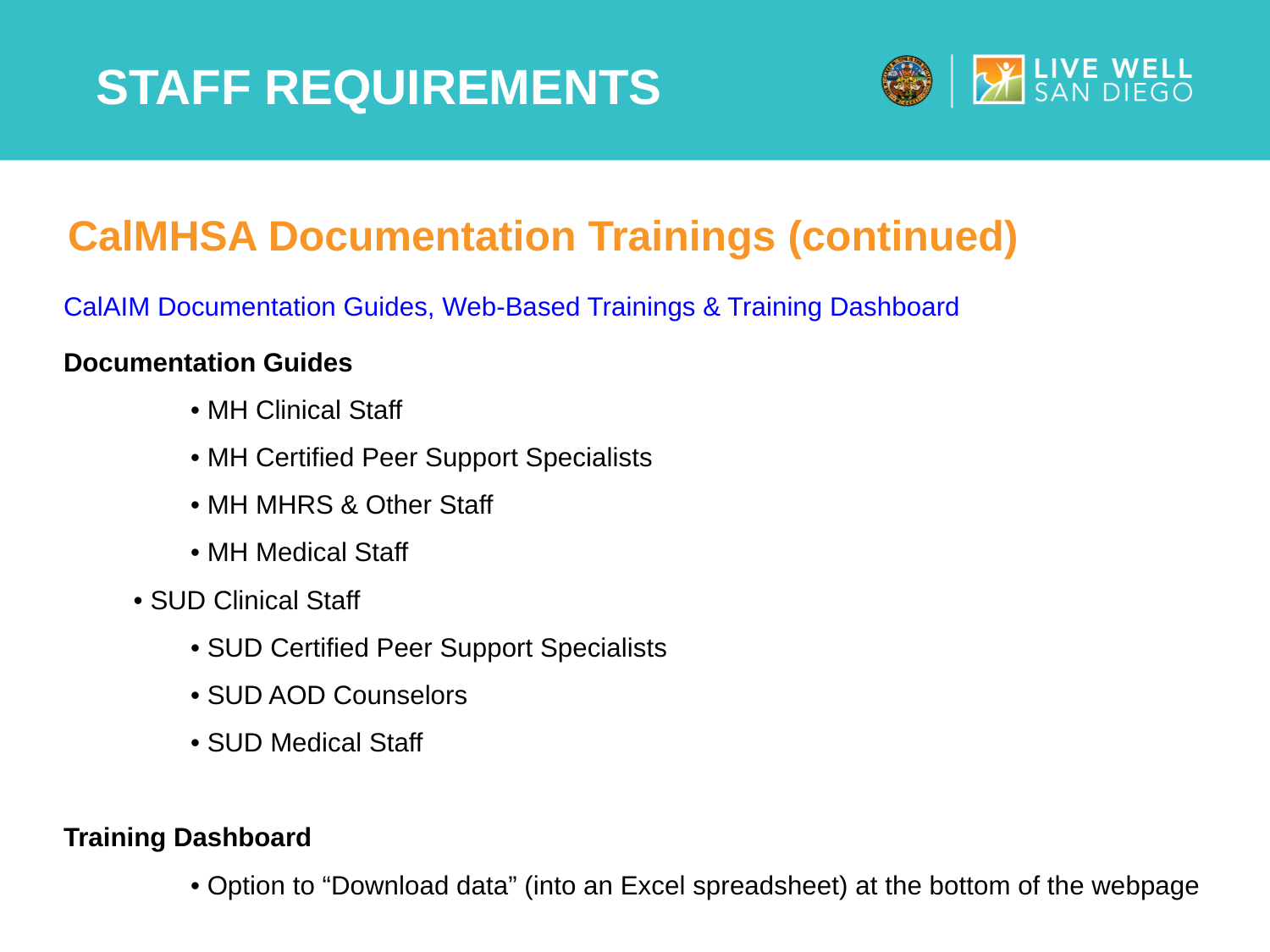

# Staff Requirements
CalMHSA Documentation Trainings (continued)
CalAIM Documentation Guides, Web-Based Trainings & Training Dashboard
Documentation Guides
	• MH Clinical Staff
	• MH Certified Peer Support Specialists
	• MH MHRS & Other Staff
	• MH Medical Staff
   • SUD Clinical Staff
	• SUD Certified Peer Support Specialists
	• SUD AOD Counselors
	• SUD Medical Staff

Training Dashboard
	• Option to “Download data” (into an Excel spreadsheet) at the bottom of the webpage